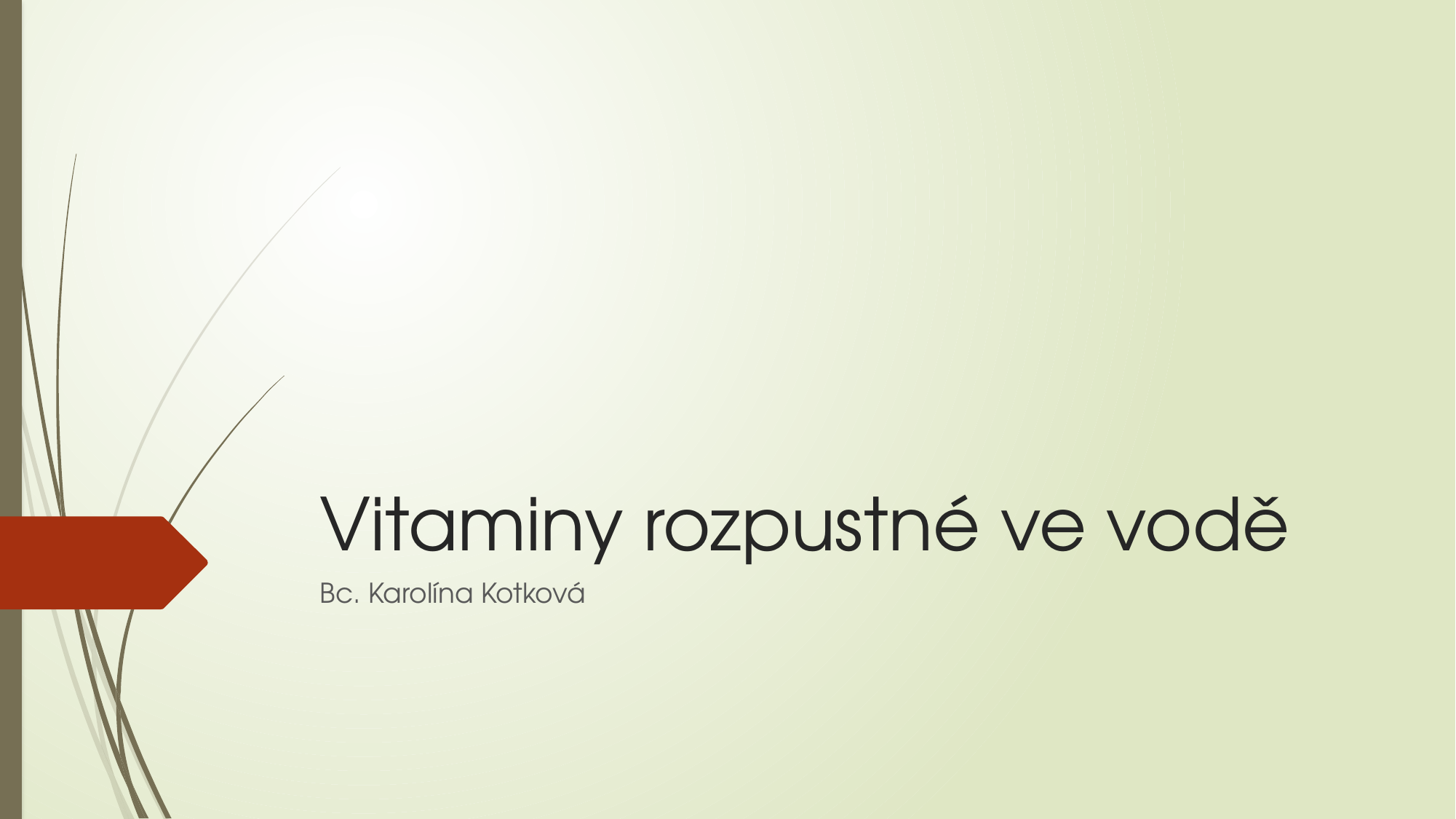

# Vitaminy rozpustné ve vodě
Bc. Karolína Kotková